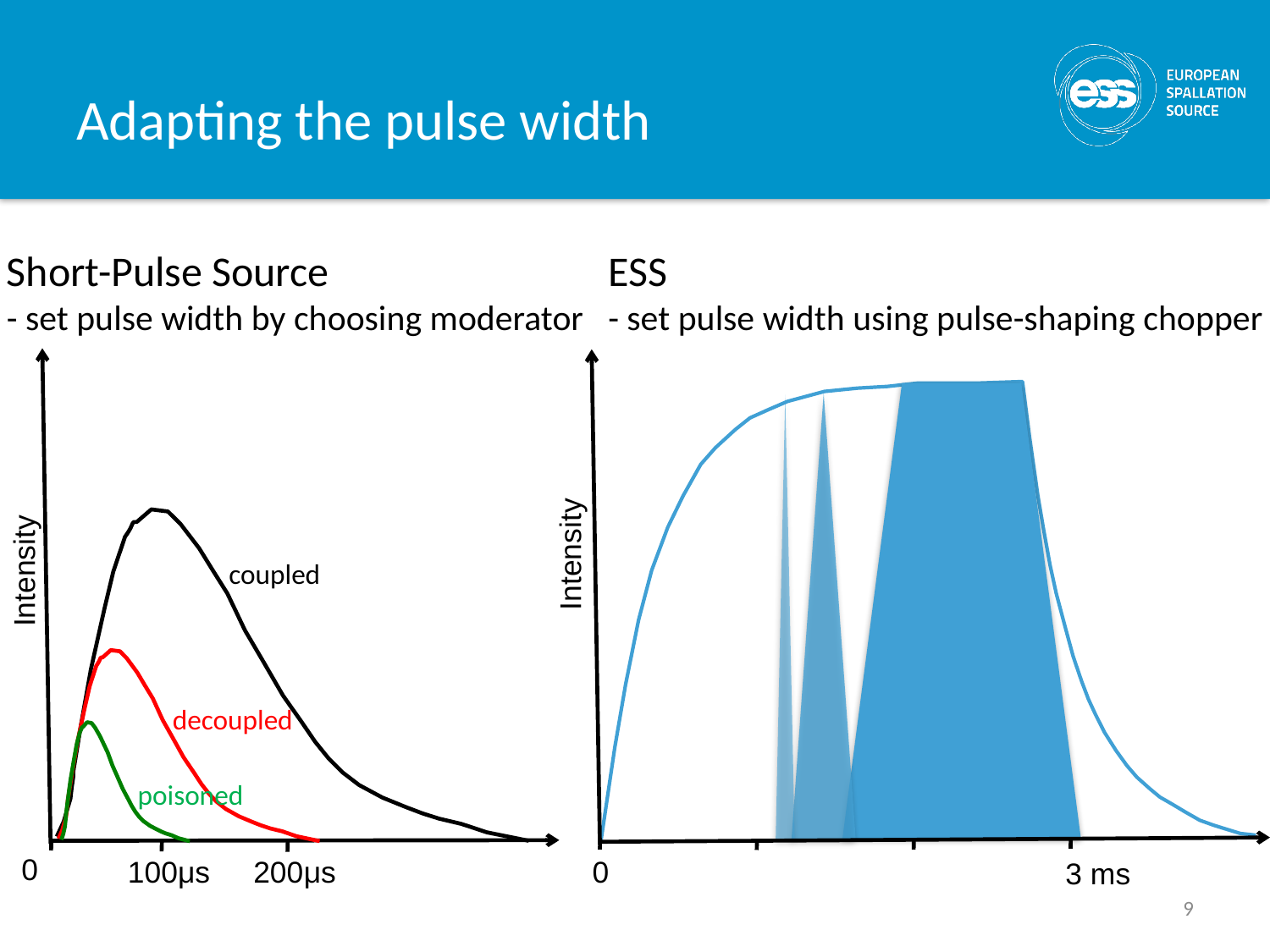

# Adapting the pulse width
Short-Pulse Source
- set pulse width by choosing moderator
ESS
- set pulse width using pulse-shaping chopper

Intensity
Intensity
coupled

decoupled

poisoned
0
100μs
0
200μs
3 ms
9